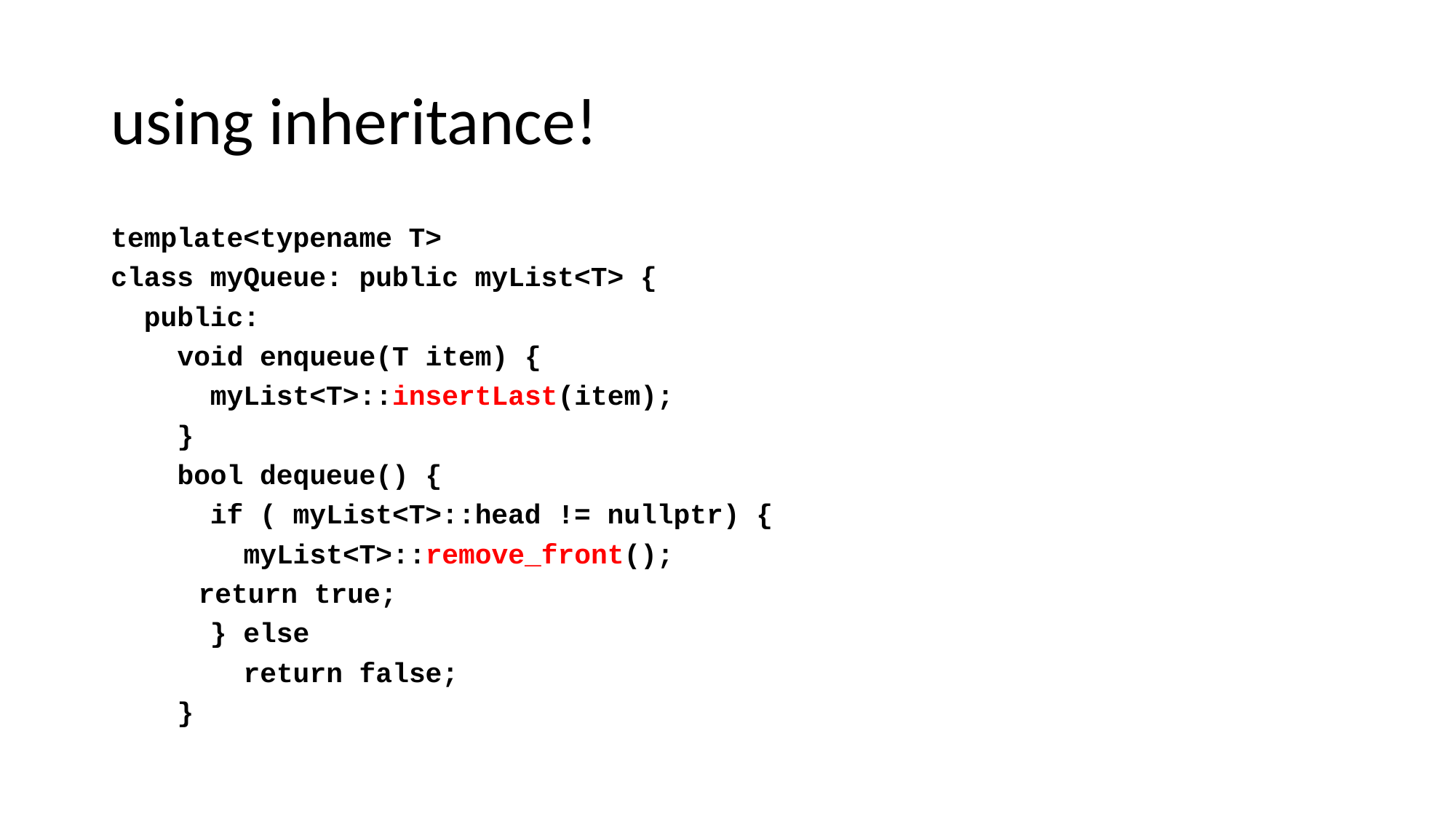

# using inheritance!
template<typename T>
class myQueue: public myList<T> {
  public:
    void enqueue(T item) {
      myList<T>::insertLast(item);
    }
    bool dequeue() {
      if ( myList<T>::head != nullptr) {
        myList<T>::remove_front();
	 return true;
      } else
        return false;
    }